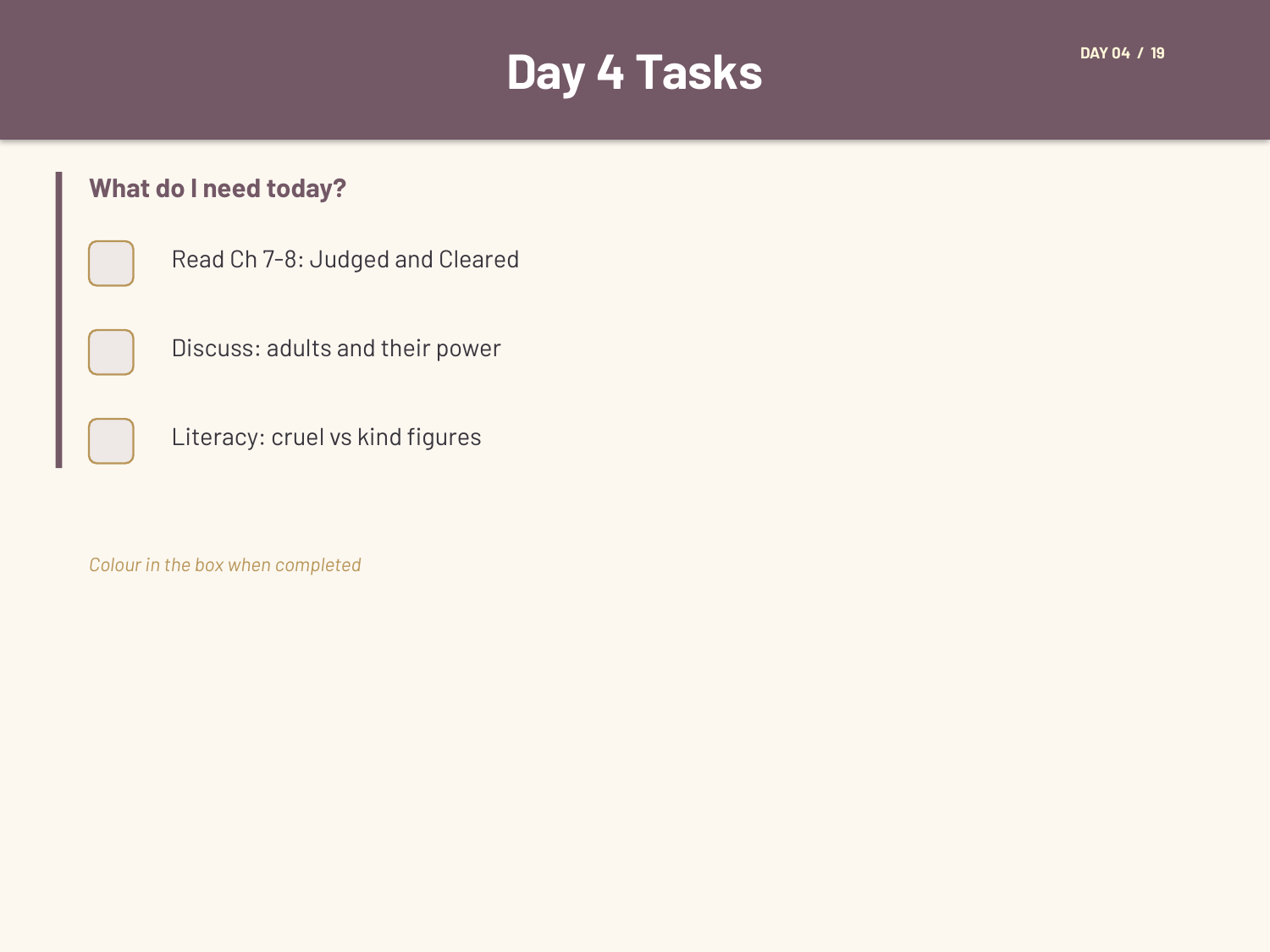

Day 4 Tasks
DAY 04  /  19
What do I need today?

Read Ch 7-8: Judged and Cleared

Discuss: adults and their power

Literacy: cruel vs kind figures

Colour in the box when completed